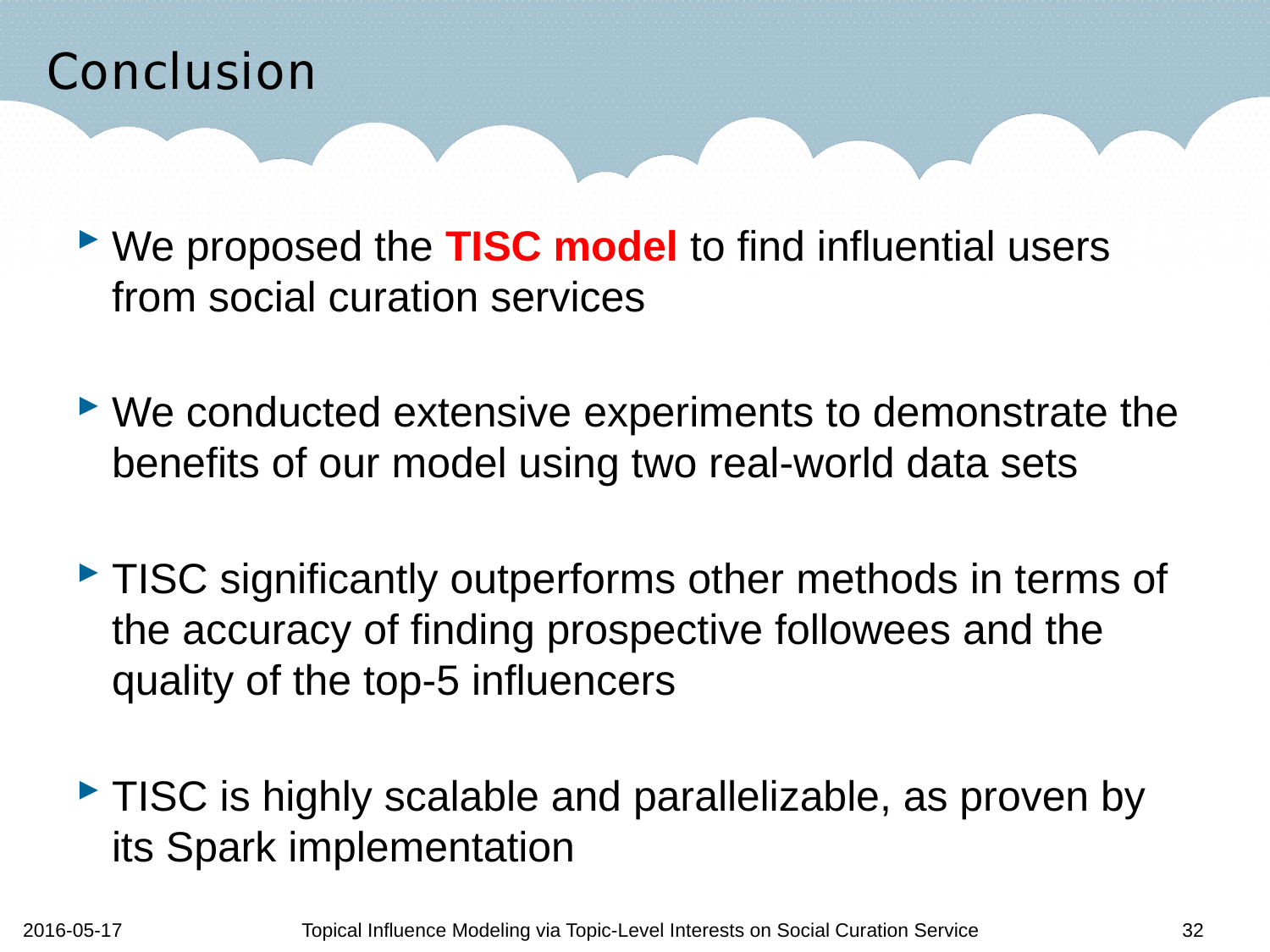

# Conclusion
We proposed the TISC model to find influential users from social curation services

We conducted extensive experiments to demonstrate the benefits of our model using two real-world data sets

TISC significantly outperforms other methods in terms of the accuracy of finding prospective followees and the quality of the top-5 influencers

TISC is highly scalable and parallelizable, as proven by its Spark implementation

2016-05-17
Topical Influence Modeling via Topic-Level Interests on Social Curation Service
32